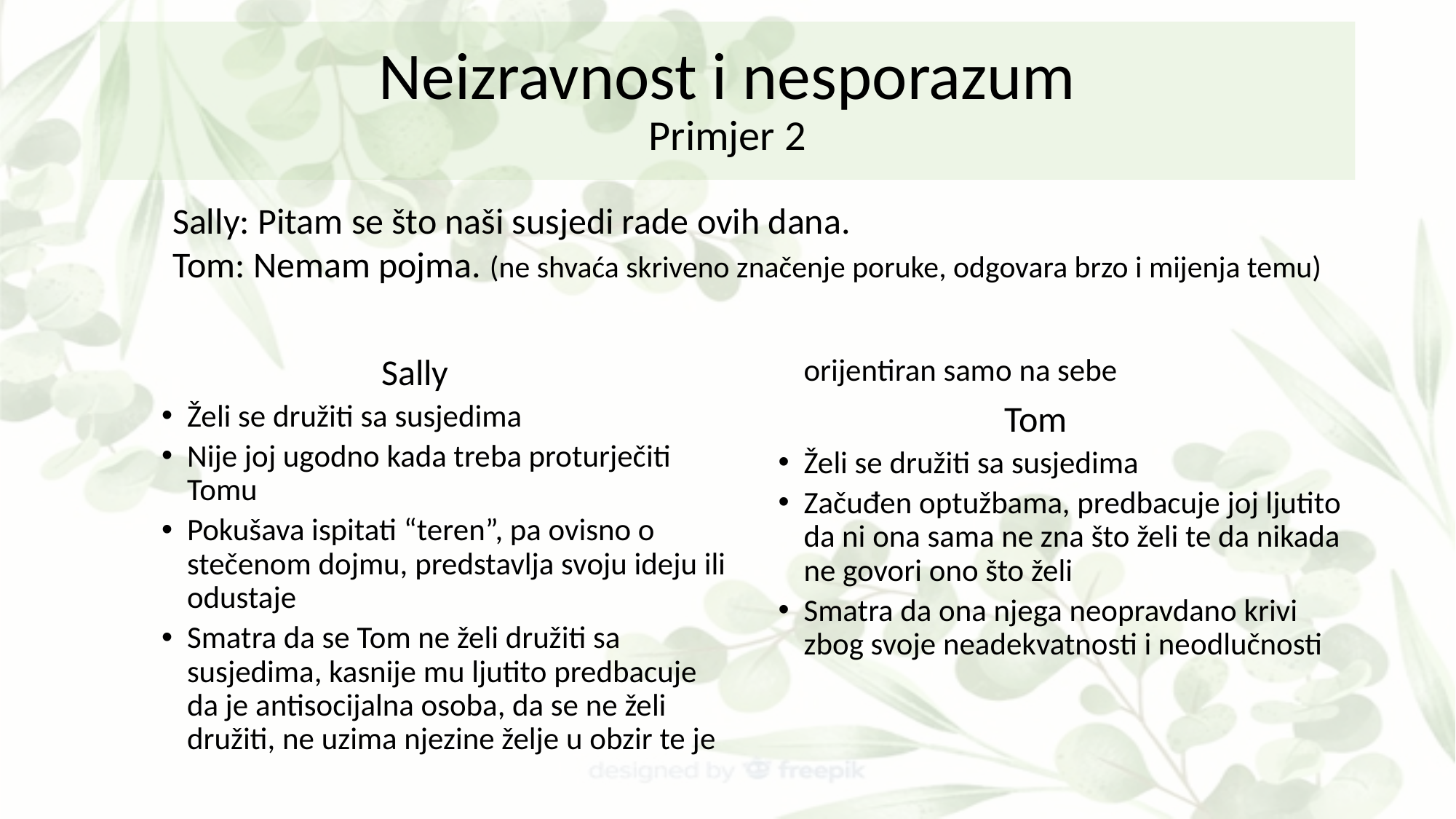

# Neizravnost i nesporazum Primjer 2
Sally: Pitam se što naši susjedi rade ovih dana.
Tom: Nemam pojma. (ne shvaća skriveno značenje poruke, odgovara brzo i mijenja temu)

Sally
Želi se družiti sa susjedima
Nije joj ugodno kada treba proturječiti Tomu
Pokušava ispitati “teren”, pa ovisno o stečenom dojmu, predstavlja svoju ideju ili odustaje
Smatra da se Tom ne želi družiti sa susjedima, kasnije mu ljutito predbacuje da je antisocijalna osoba, da se ne želi družiti, ne uzima njezine želje u obzir te je orijentiran samo na sebe
Tom
Želi se družiti sa susjedima
Začuđen optužbama, predbacuje joj ljutito da ni ona sama ne zna što želi te da nikada ne govori ono što želi
Smatra da ona njega neopravdano krivi zbog svoje neadekvatnosti i neodlučnosti